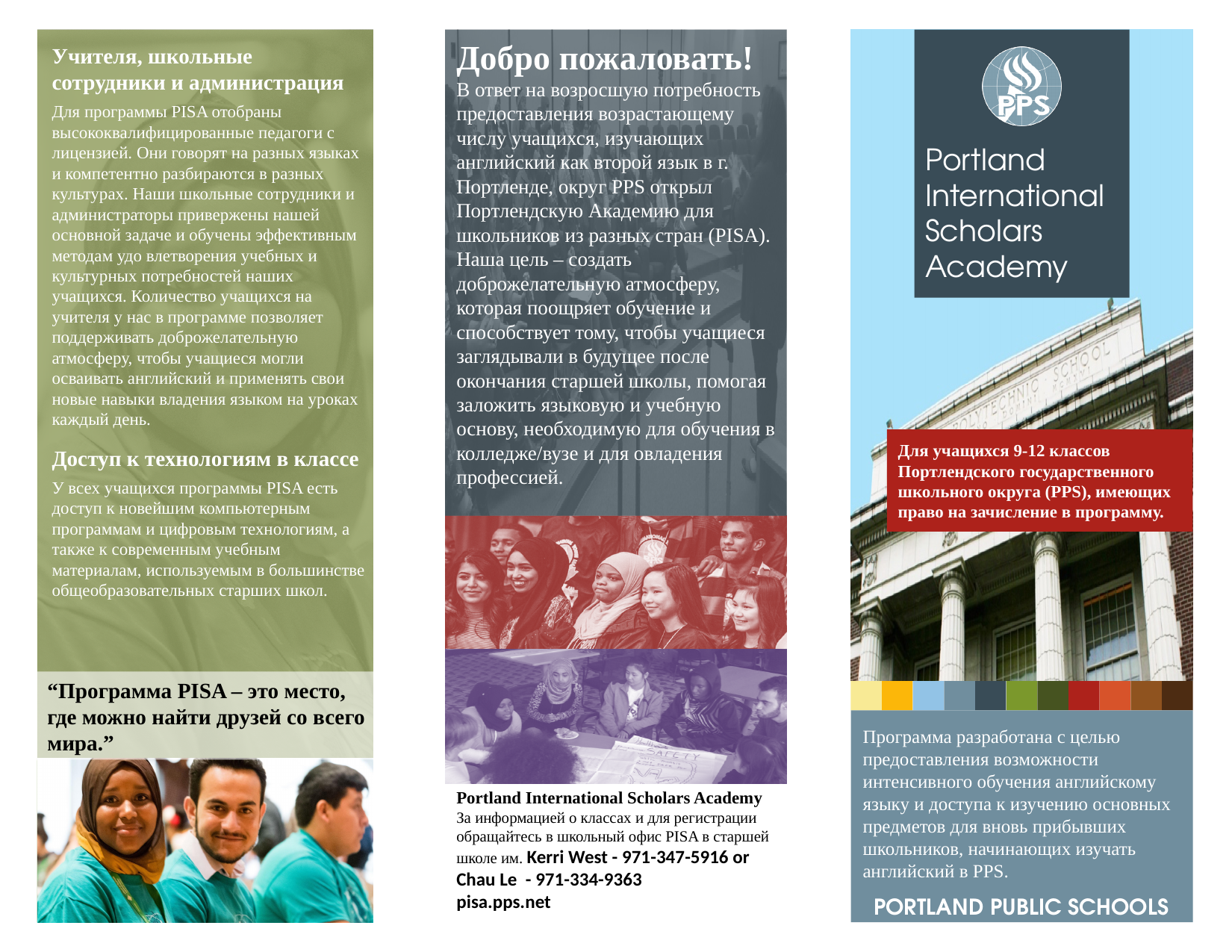

Учителя, школьные сотрудники и администрация
Для программы PISA отобраны высококвалифицированные педагоги с лицензией. Они говорят на разных языках и компетентно разбираются в разных культурах. Наши школьные сотрудники и администраторы привержены нашей основной задаче и обучены эффективным методам удо влетворения учебных и культурных потребностей наших учащихся. Количество учащихся на учителя у нас в программе позволяет поддерживать доброжелательную атмосферу, чтобы учащиеся могли осваивать английский и применять свои новые навыки владения языком на уроках каждый день.
Доступ к технологиям в классе
У всех учащихся программы PISA есть доступ к новейшим компьютерным программам и цифровым технологиям, а также к современным учебным материалам, используемым в большинстве общеобразовательных старших школ.
Добро пожаловать!
В ответ на возросшую потребность предоставления возрастающему числу учащихся, изучающих английский как второй язык в г. Портленде, округ PPS открыл Портлендскую Академию для школьников из разных стран (PISA). Наша цель – создать доброжелательную атмосферу, которая поощряет обучение и способствует тому, чтобы учащиеся заглядывали в будущее после окончания старшей школы, помогая заложить языковую и учебную основу, необходимую для обучения в колледже/вузе и для овладения профессией.

Для учащихся 9-12 классов  Портлендского государственного школьного округа (PPS), имеющих право на зачисление в программу.
“Программа PISA – это место, где можно найти друзей со всего мира.”
Программа разработана с целью предоставления возможности интенсивного обучения английскому языку и доступа к изучению основных предметов для вновь прибывших школьников, начинающих изучать английский в PPS.
Portland International Scholars Academy За информацией о классах и для регистрации обращайтесь в школьный офис PISA в старшей школе им. Kerri West - 971-347-5916 or
Chau Le  - 971-334-9363
pisa.pps.net

PORTLAND PUBLIC SCHOOLS